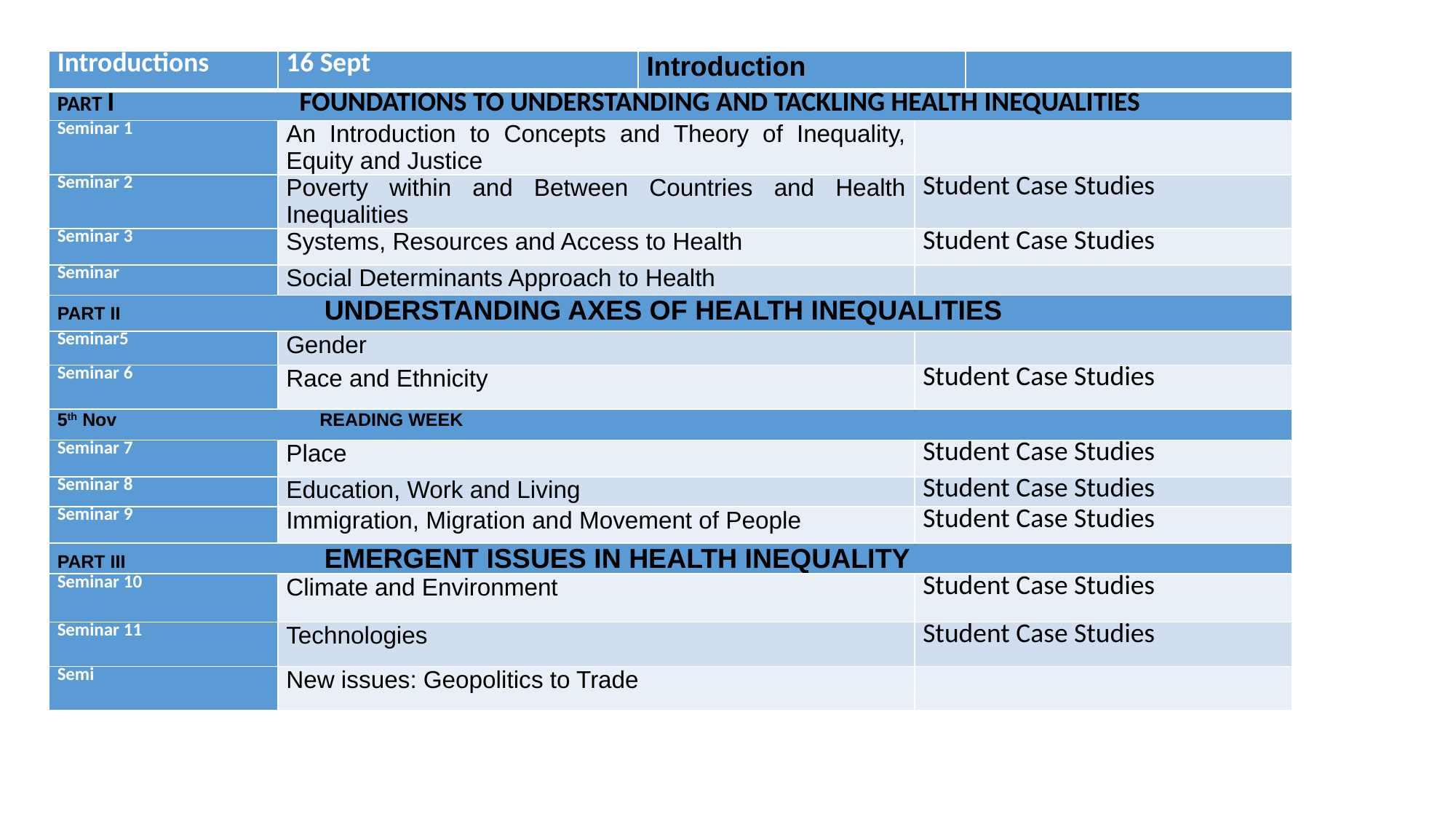

| Introductions | 16 Sept | Introduction |  |  |
| --- | --- | --- | --- | --- |
| PART I FOUNDATIONS TO UNDERSTANDING AND TACKLING HEALTH INEQUALITIES |  |  |  |  |
| Seminar 1 | An Introduction to Concepts and Theory of Inequality, Equity and Justice |  |  |  |
| Seminar 2 | Poverty within and Between Countries and Health Inequalities |  | Student Case Studies |  |
| Seminar 3 | Systems, Resources and Access to Health |  | Student Case Studies |  |
| Seminar | Social Determinants Approach to Health |  |  |  |
| PART II UNDERSTANDING AXES OF HEALTH INEQUALITIES |  |  |  |  |
| Seminar5 | Gender |  |  |  |
| Seminar 6 | Race and Ethnicity |  | Student Case Studies |  |
| 5th Nov READING WEEK |  |  |  |  |
| Seminar 7 | Place |  | Student Case Studies |  |
| Seminar 8 | Education, Work and Living |  | Student Case Studies |  |
| Seminar 9 | Immigration, Migration and Movement of People |  | Student Case Studies |  |
| PART III EMERGENT ISSUES IN HEALTH INEQUALITY |  |  |  |  |
| Seminar 10 | Climate and Environment |  | Student Case Studies |  |
| Seminar 11 | Technologies |  | Student Case Studies |  |
| Semi | New issues: Geopolitics to Trade |  |  |  |